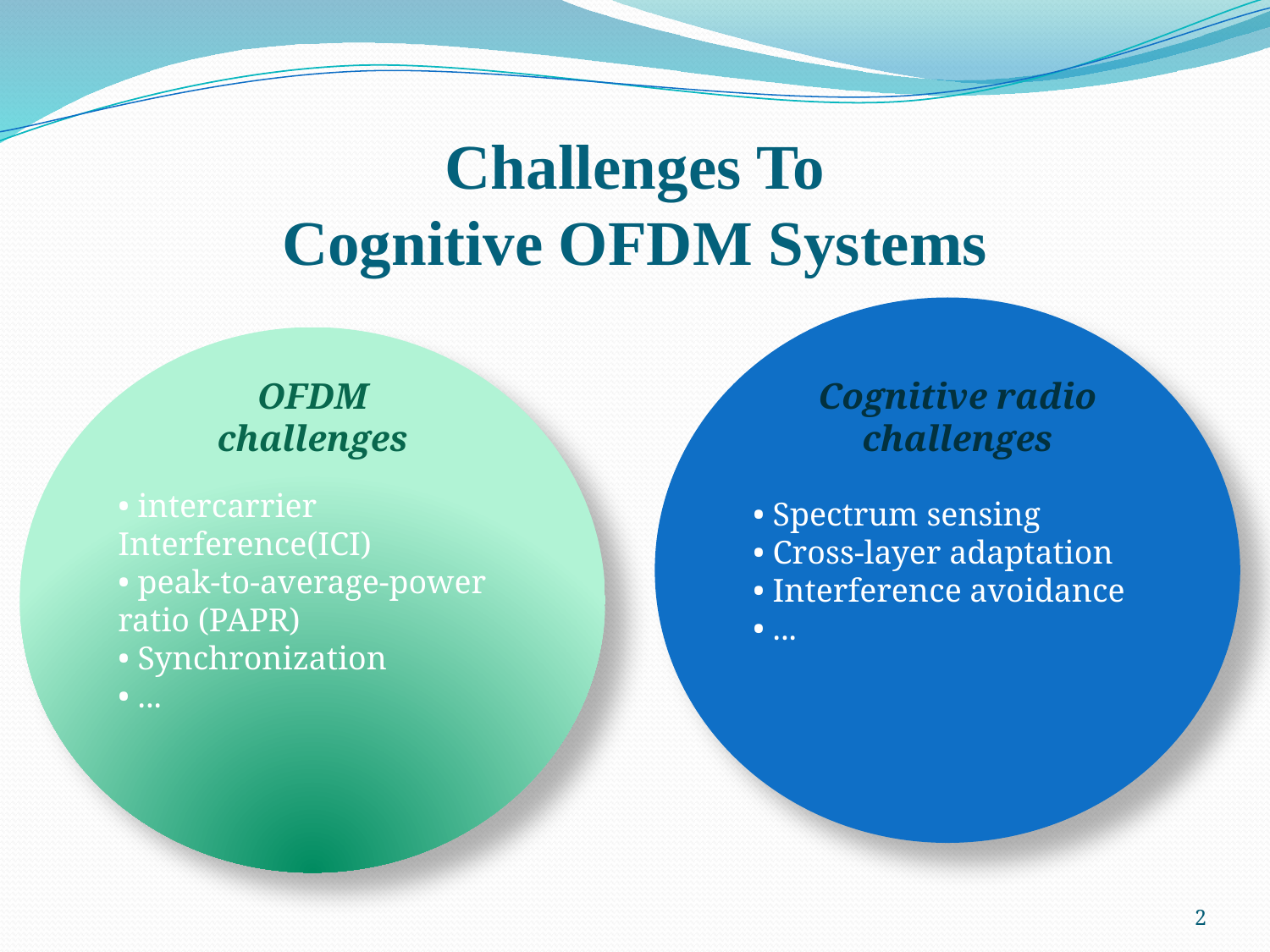

# Challenges To Cognitive OFDM Systems
• Spectrum sensing
• Cross-layer adaptation
• Interference avoidance
• ...
• intercarrier
Interference(ICI)
• peak-to-average-power
ratio (PAPR)
• Synchronization
• ...
OFDM
challenges
Cognitive radio challenges
2